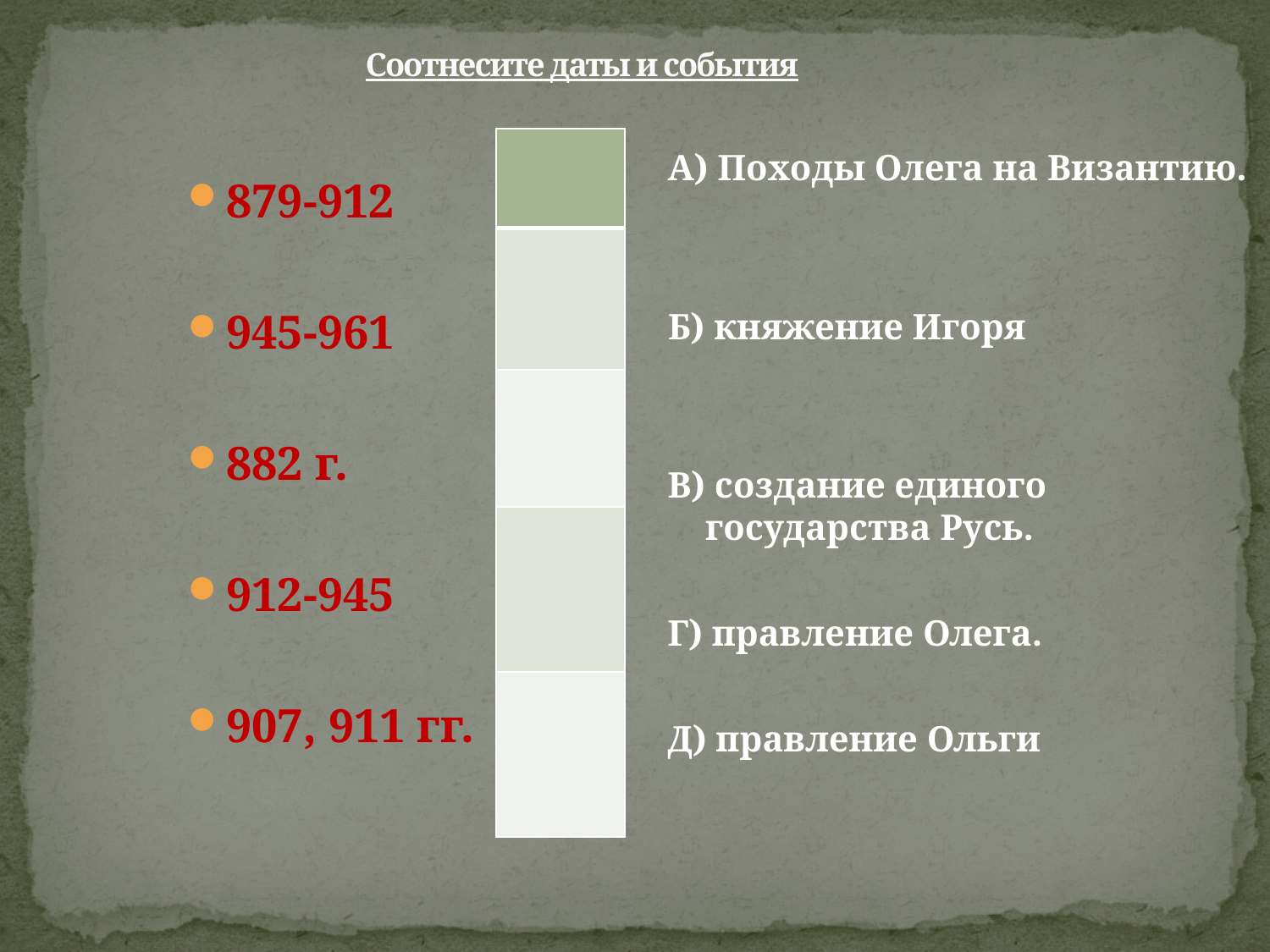

# Соотнесите даты и события

А) Походы Олега на Византию.

Б) княжение Игоря

В) создание единого государства Русь.

Г) правление Олега.

Д) правление Ольги

|  |
| --- |
|  |
|  |
|  |
|  |
879-912

945-961

882 г.

912-945

907, 911 гг.